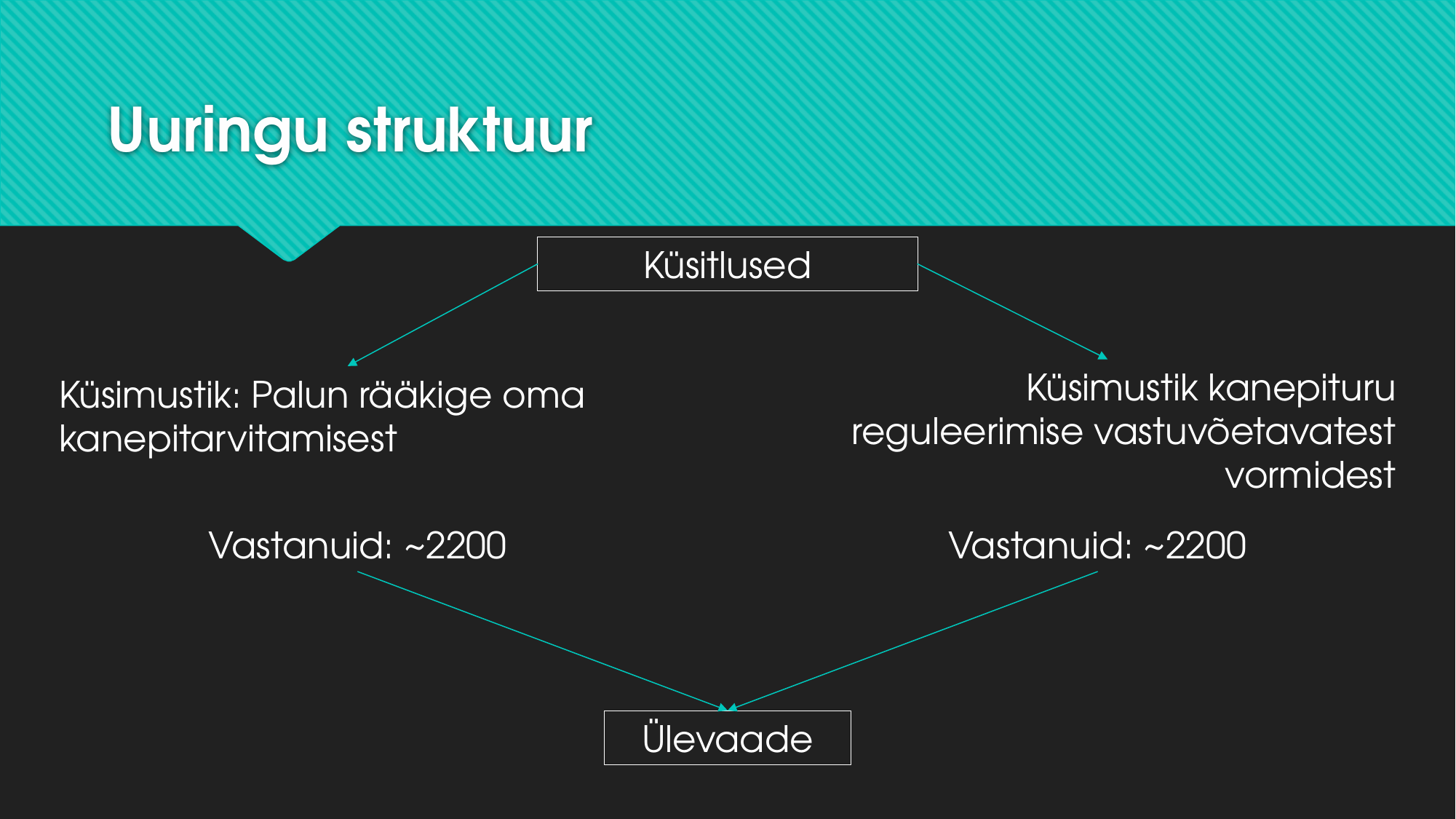

# Uuringu struktuur
Küsitlused
Küsimustik kanepituru reguleerimise vastuvõetavatest vormidest
Küsimustik: Palun rääkige oma kanepitarvitamisest
Vastanuid: ~2200
Vastanuid: ~2200
Ülevaade